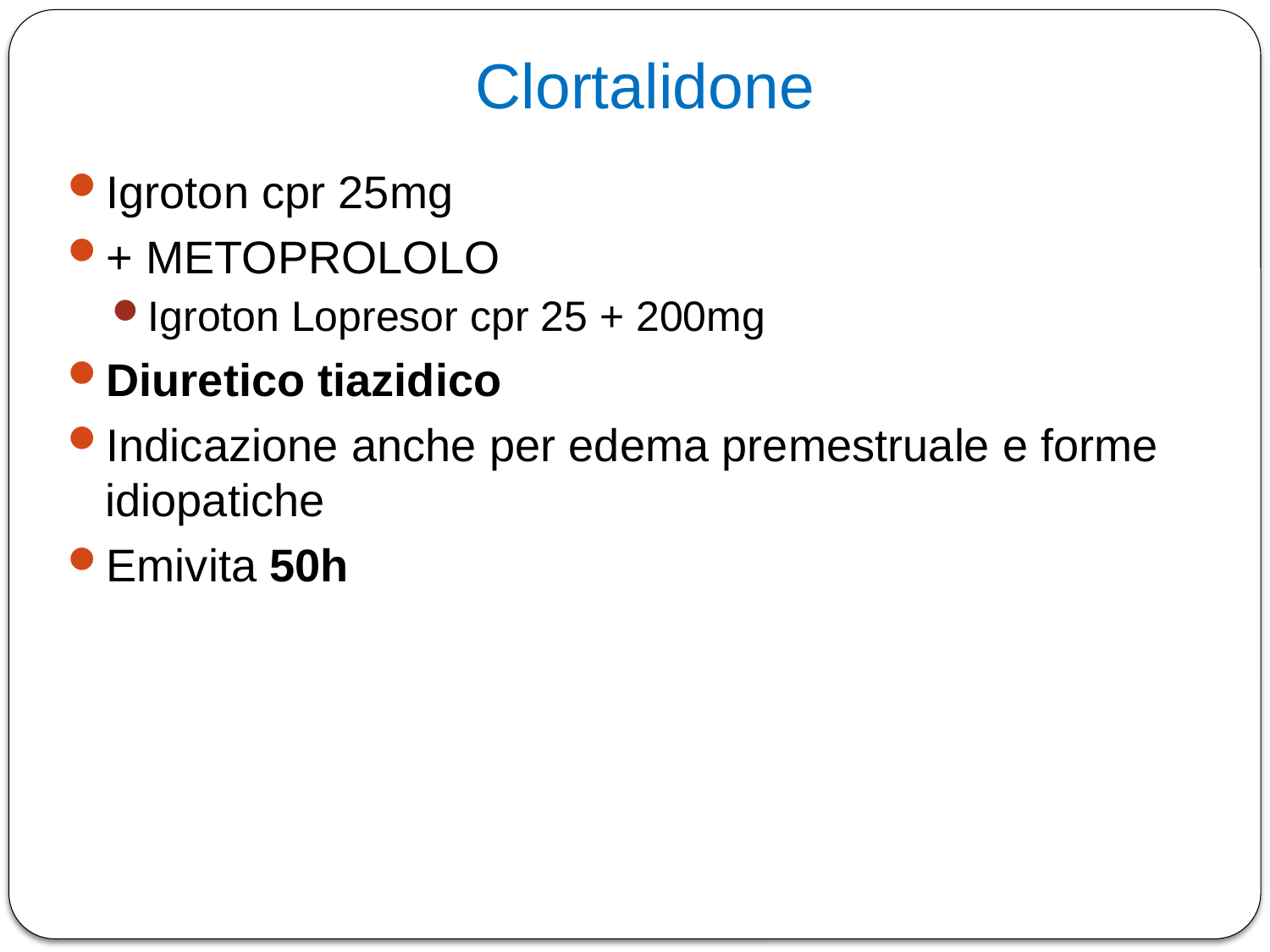

# Clortalidone
Igroton cpr 25mg
+ METOPROLOLO
Igroton Lopresor cpr 25 + 200mg
Diuretico tiazidico
Indicazione anche per edema premestruale e forme idiopatiche
Emivita 50h